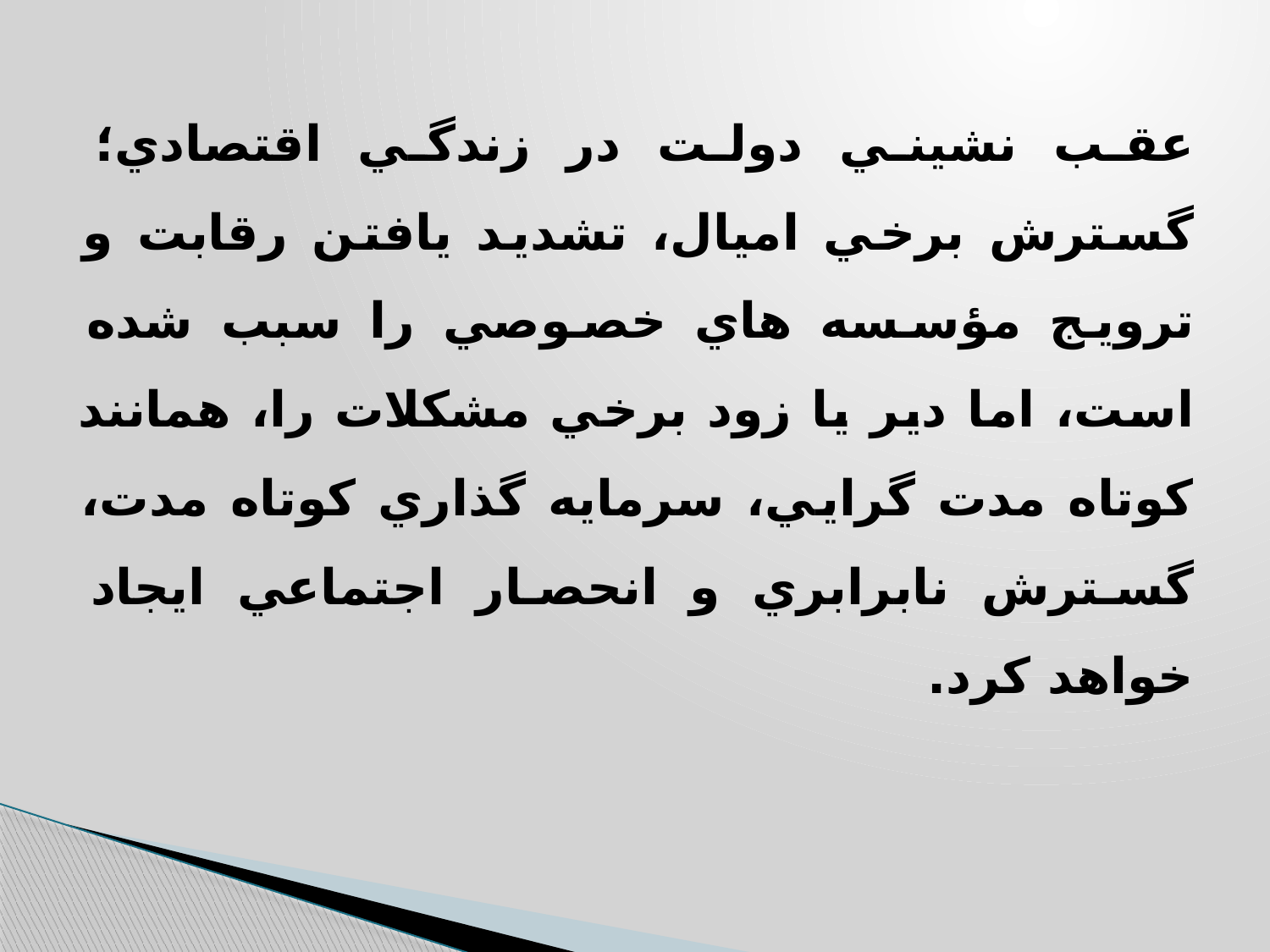

عقب نشيني دولت در زندگي اقتصادي؛ گسترش برخي اميال، تشديد يافتن رقابت و ترويج مؤسسه هاي خصوصي را سبب شده است، اما دير يا زود برخي مشكلات را، همانند كوتاه مدت گرايي، سرمايه گذاري كوتاه مدت، گسترش نابرابري و انحصار اجتماعي ايجاد خواهد كرد.